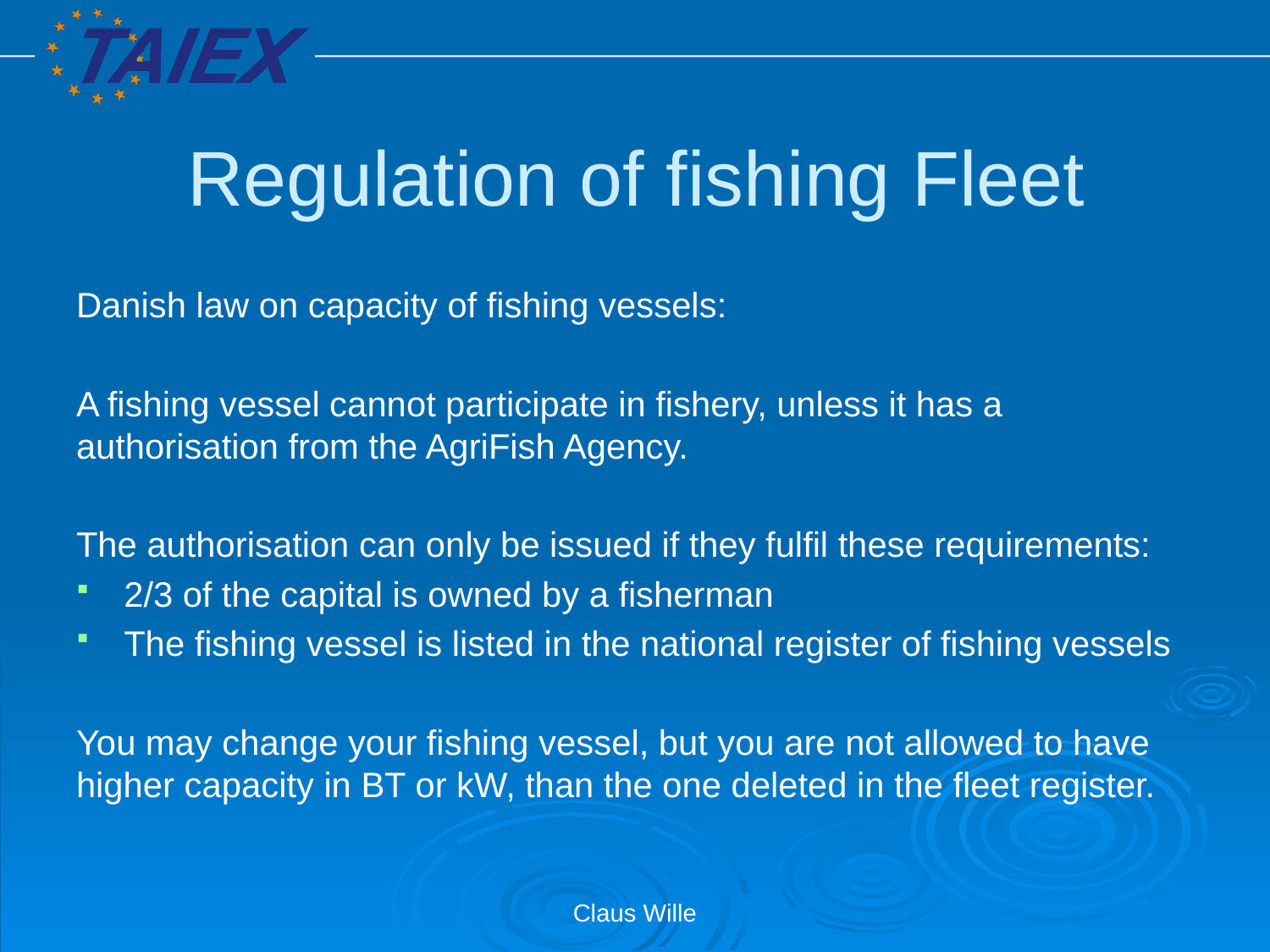

# Regulation of fishing Fleet
Danish law on capacity of fishing vessels:

A fishing vessel cannot participate in fishery, unless it has a authorisation from the AgriFish Agency.

The authorisation can only be issued if they fulfil these requirements:
2/3 of the capital is owned by a fisherman
The fishing vessel is listed in the national register of fishing vessels

You may change your fishing vessel, but you are not allowed to have higher capacity in BT or kW, than the one deleted in the fleet register.
Claus Wille